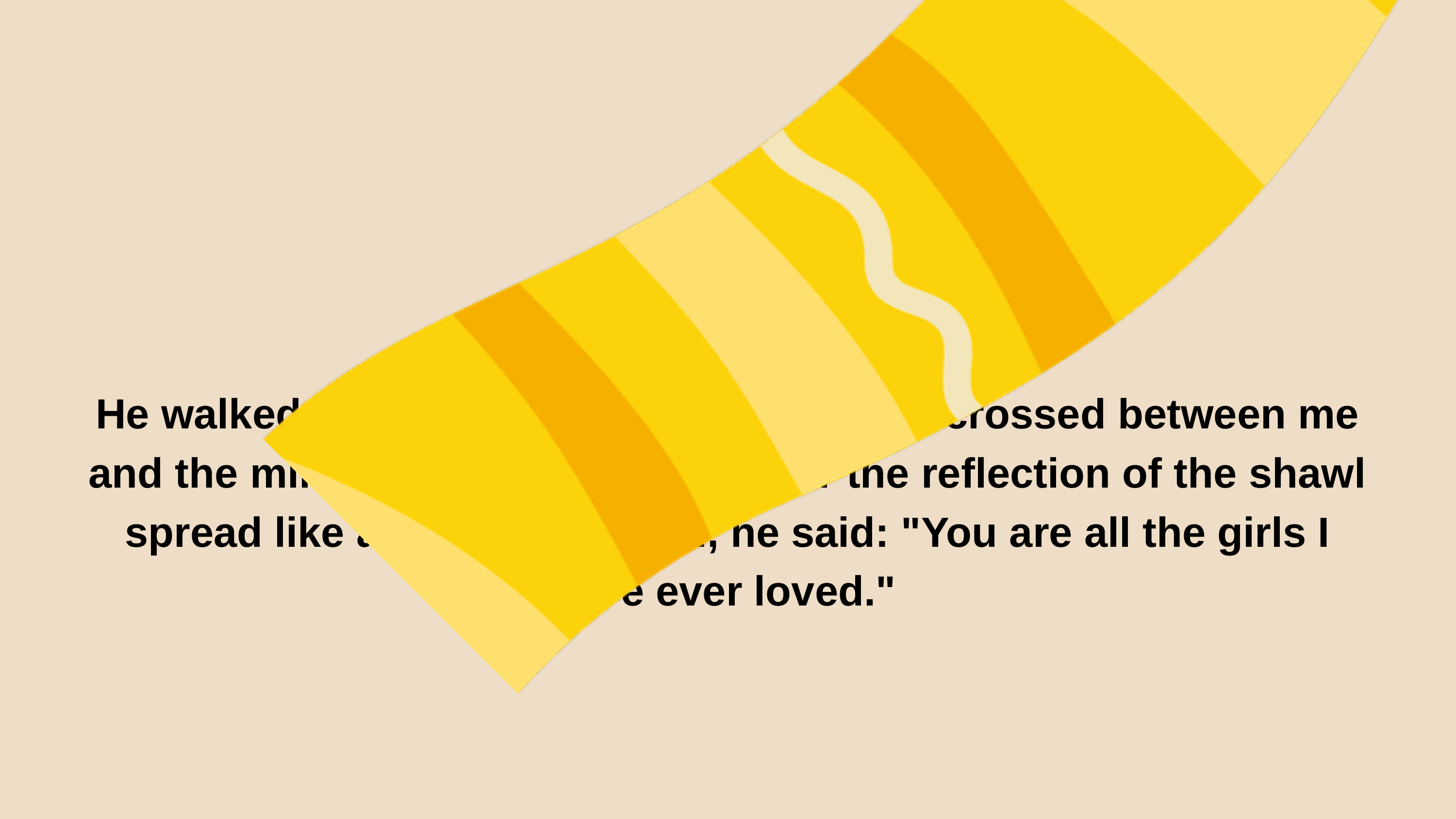

He walked down the long room and, as he crossed between me and the mirror and I saw in the mirror the reflection of the shawl spread like a wing above him, he said: "You are all the girls I have ever loved."